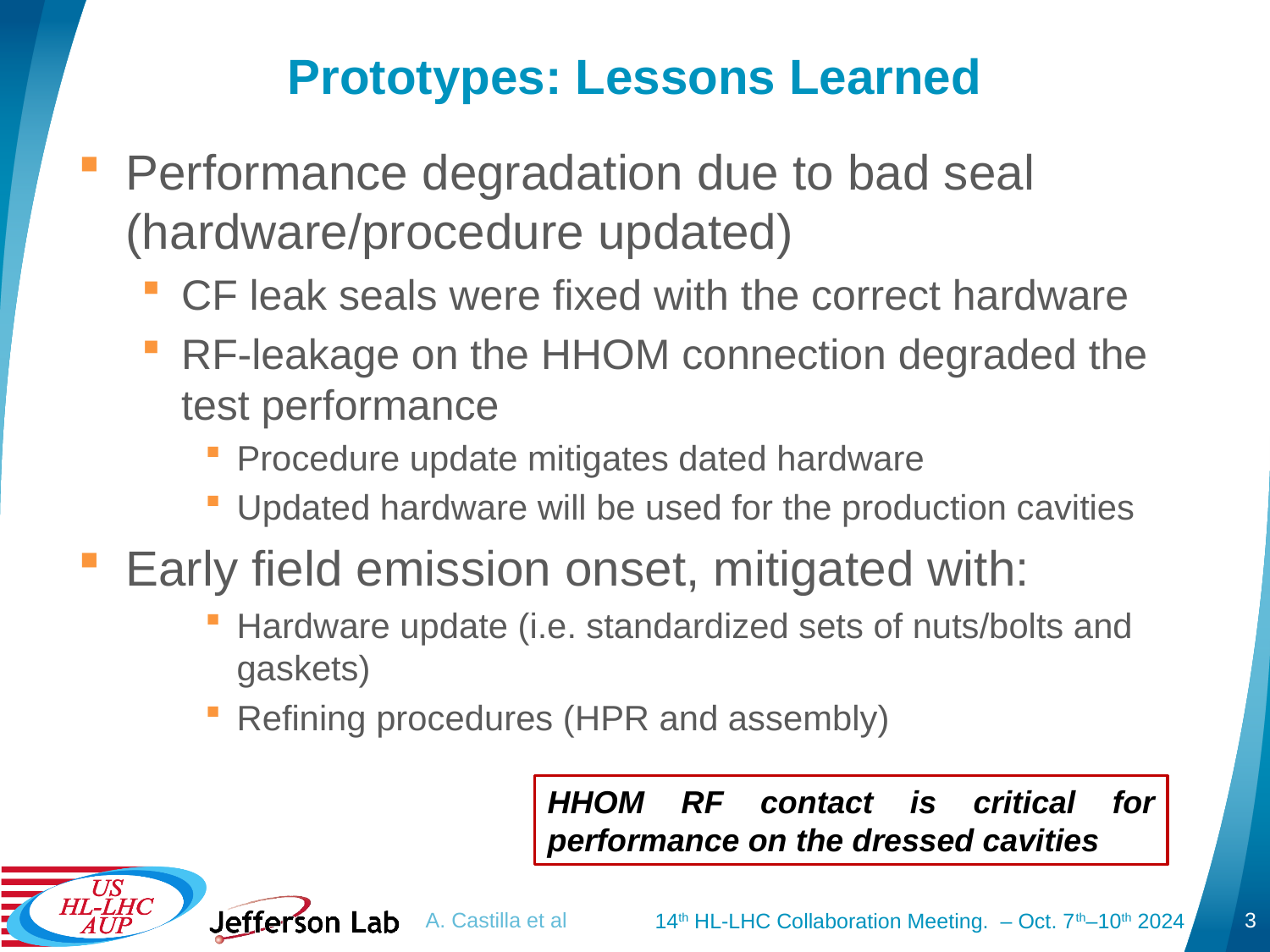

# Prototypes: Lessons Learned
Performance degradation due to bad seal (hardware/procedure updated)
CF leak seals were fixed with the correct hardware
RF-leakage on the HHOM connection degraded the test performance
Procedure update mitigates dated hardware
Updated hardware will be used for the production cavities
Early field emission onset, mitigated with:
Hardware update (i.e. standardized sets of nuts/bolts and gaskets)
Refining procedures (HPR and assembly)
HHOM RF contact is critical for performance on the dressed cavities
3